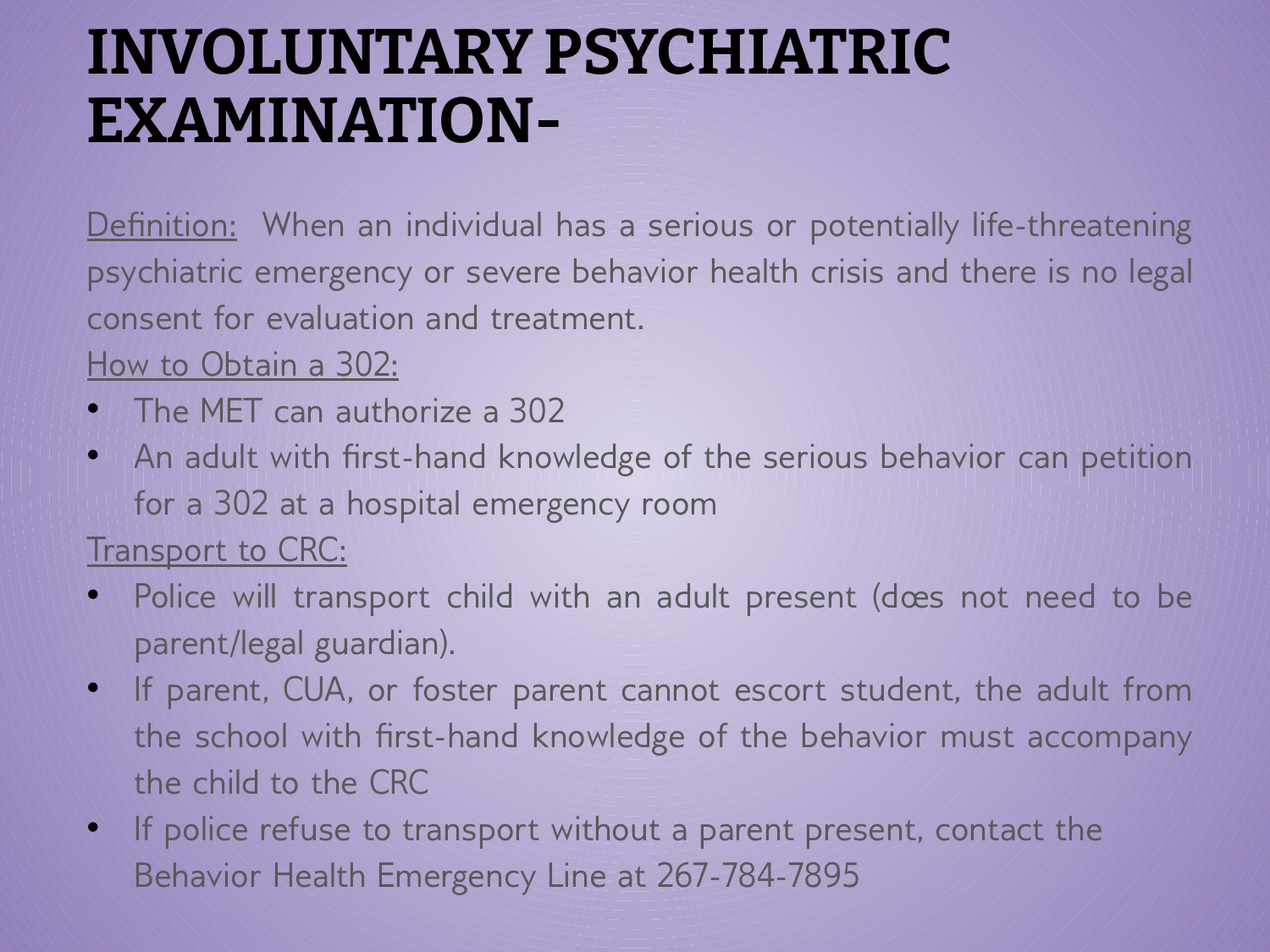

# INVOLUNTARY PSYCHIATRIC EXAMINATION-
Definition:  When an individual has a serious or potentially life-threatening psychiatric emergency or severe behavior health crisis and there is no legal consent for evaluation and treatment.
How to Obtain a 302:
The MET can authorize a 302
An adult with first-hand knowledge of the serious behavior can petition for a 302 at a hospital emergency room
Transport to CRC:
Police will transport child with an adult present (does not need to be parent/legal guardian).
If parent, CUA, or foster parent cannot escort student, the adult from the school with first-hand knowledge of the behavior must accompany the child to the CRC
If police refuse to transport without a parent present, contact the Behavior Health Emergency Line at 267-784-7895